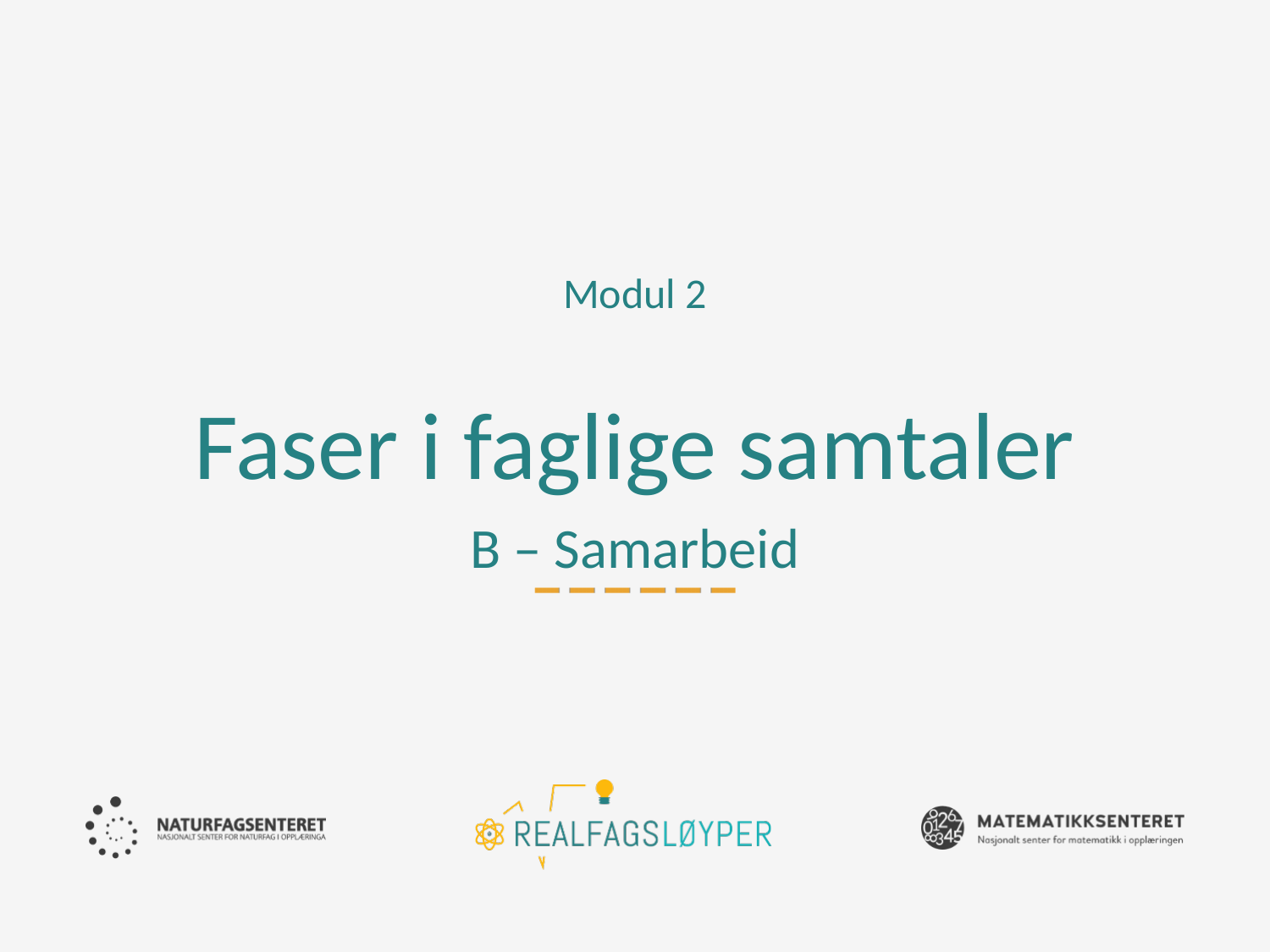

Modul 2
# Faser i faglige samtaler B – Samarbeid